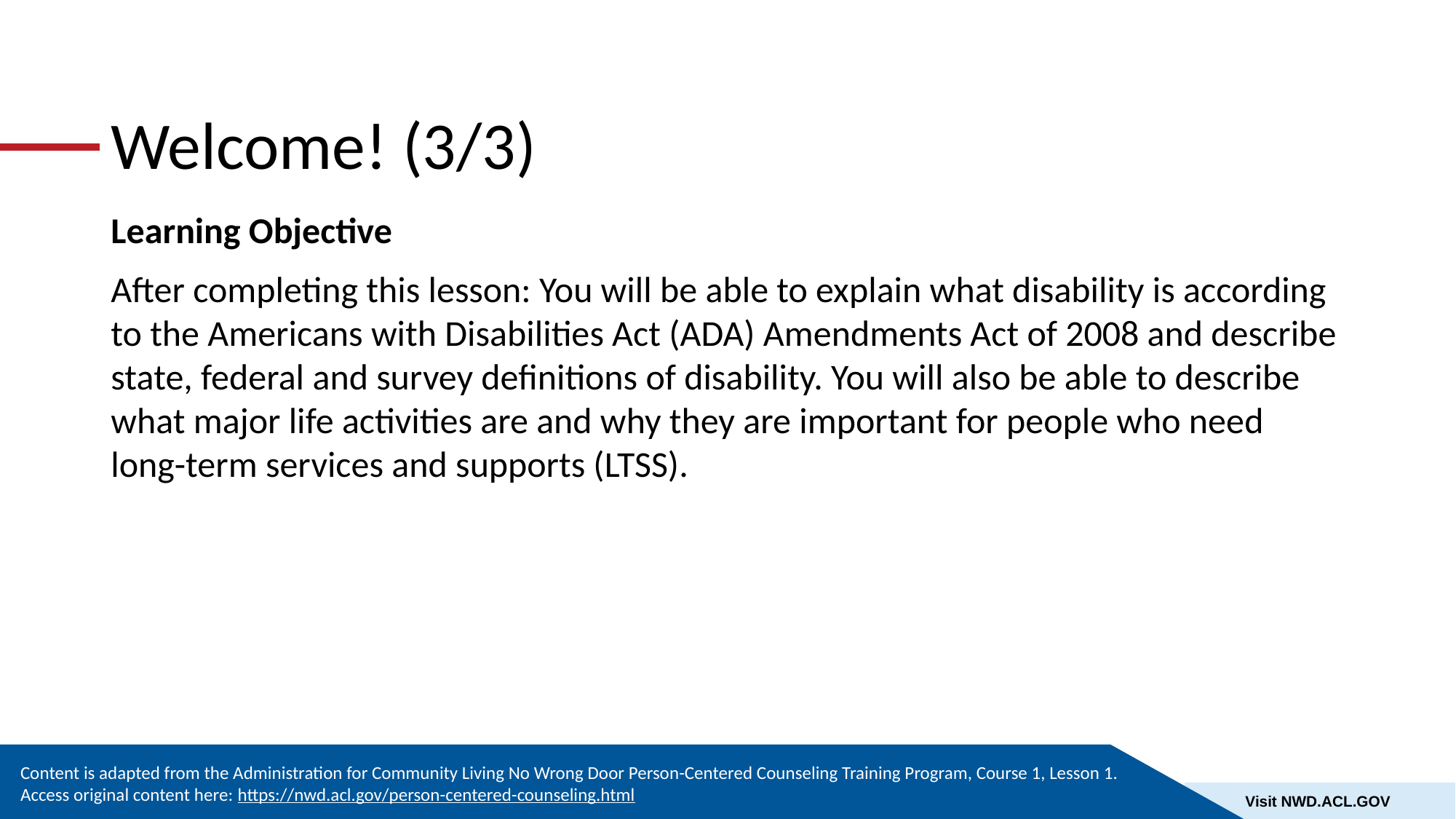

# Welcome! (3/3)
Learning Objective
After completing this lesson: You will be able to explain what disability is according to the Americans with Disabilities Act (ADA) Amendments Act of 2008 and describe state, federal and survey definitions of disability. You will also be able to describe what major life activities are and why they are important for people who need long-term services and supports (LTSS).